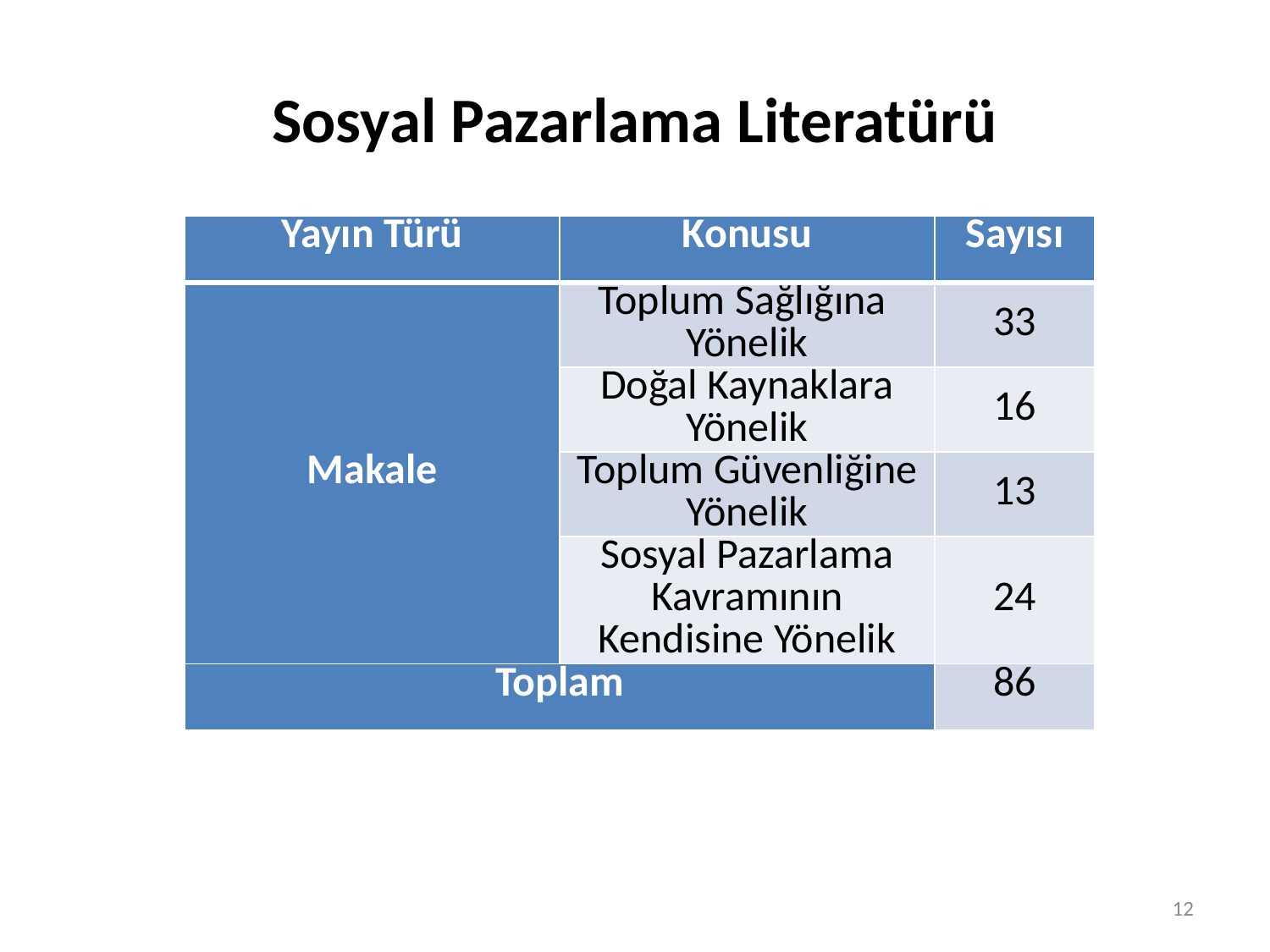

# Sosyal Pazarlama Literatürü
| Yayın Türü | Konusu | Sayısı |
| --- | --- | --- |
| Makale | Toplum Sağlığına Yönelik | 33 |
|  | Doğal Kaynaklara Yönelik | 16 |
|  | Toplum Güvenliğine Yönelik | 13 |
|  | Sosyal Pazarlama Kavramının Kendisine Yönelik | 24 |
| Toplam |  | 86 |
12